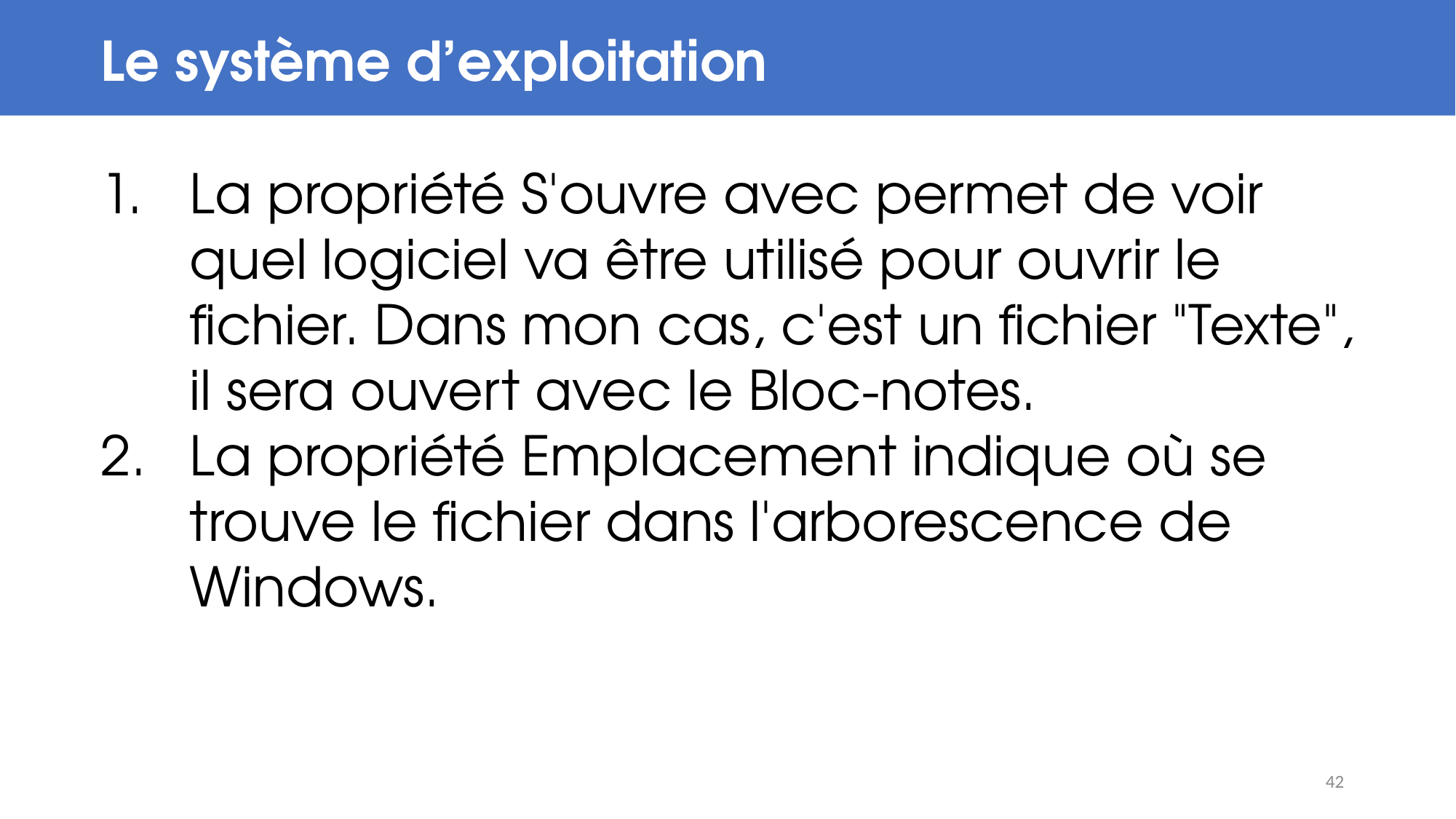

Le système d’exploitation
La propriété S'ouvre avec permet de voir quel logiciel va être utilisé pour ouvrir le fichier. Dans mon cas, c'est un fichier "Texte", il sera ouvert avec le Bloc-notes.
La propriété Emplacement indique où se trouve le fichier dans l'arborescence de Windows.
42